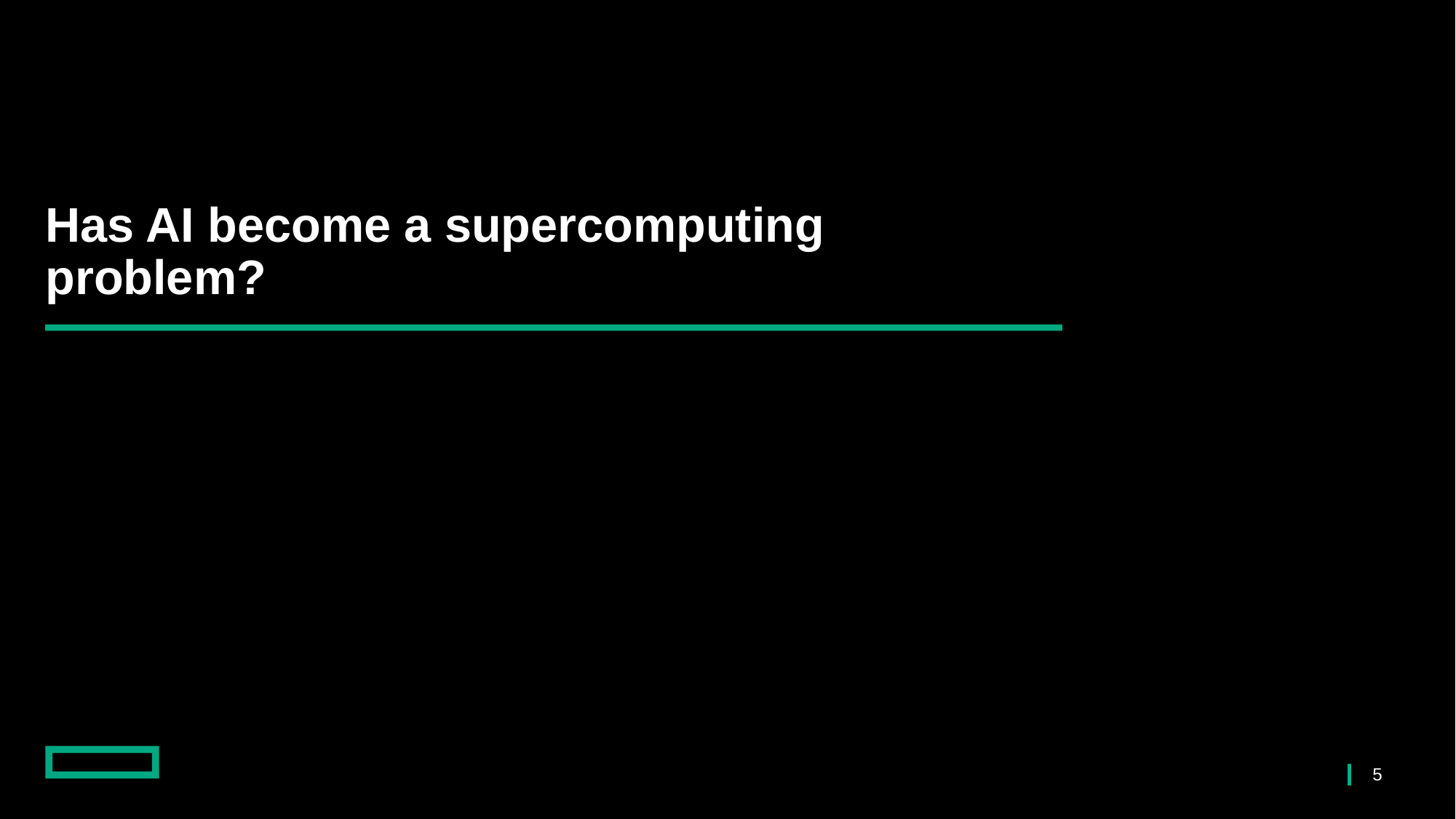

# Has AI become a supercomputing problem?
Confidential
5